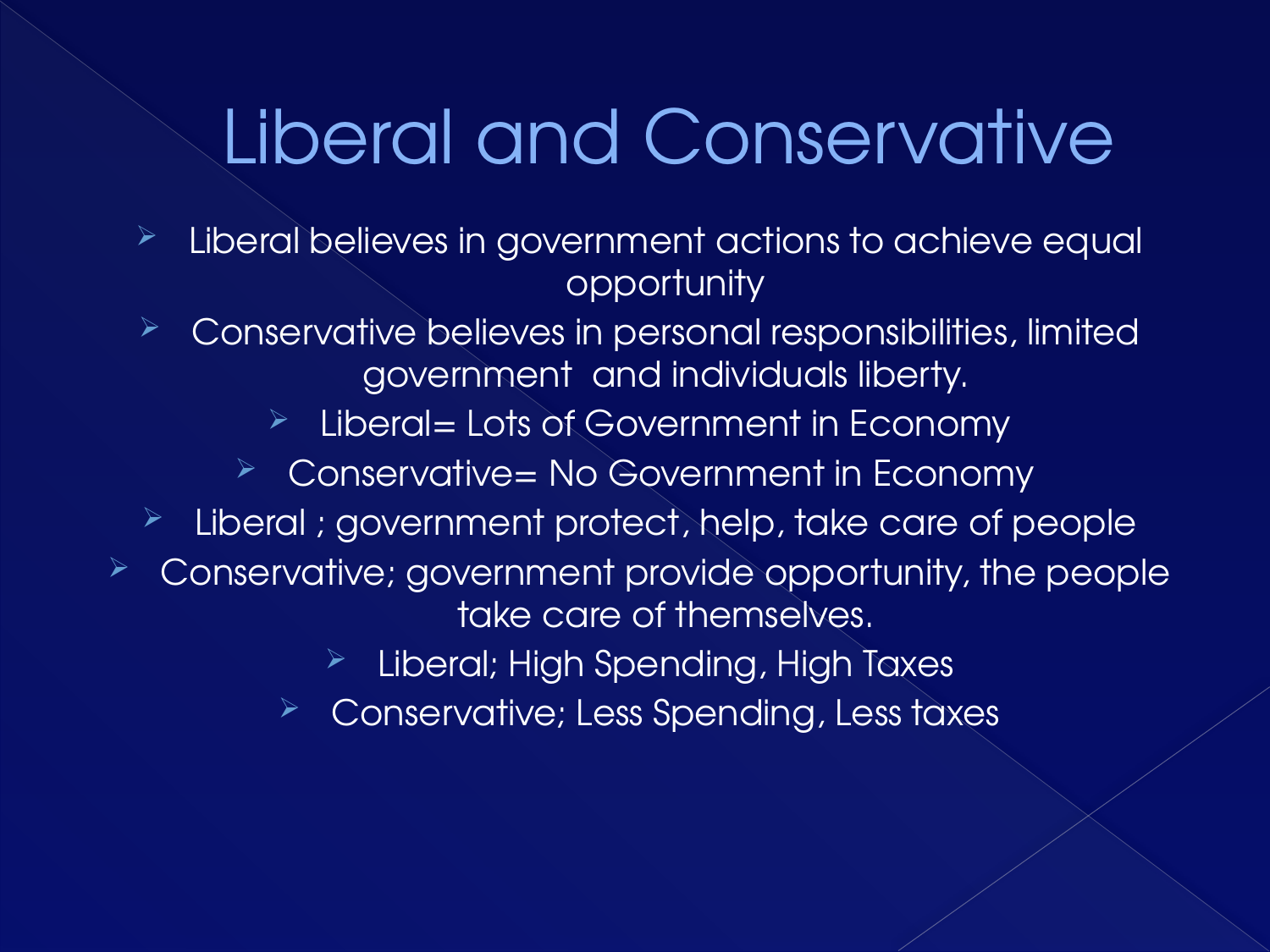

Liberal and Conservative
Liberal believes in government actions to achieve equal opportunity
Conservative believes in personal responsibilities, limited government  and individuals liberty.
Liberal= Lots of Government in Economy
Conservative= No Government in Economy
Liberal ; government protect, help, take care of people
Conservative; government provide opportunity, the people take care of themselves.
Liberal; High Spending, High Taxes
Conservative; Less Spending, Less taxes